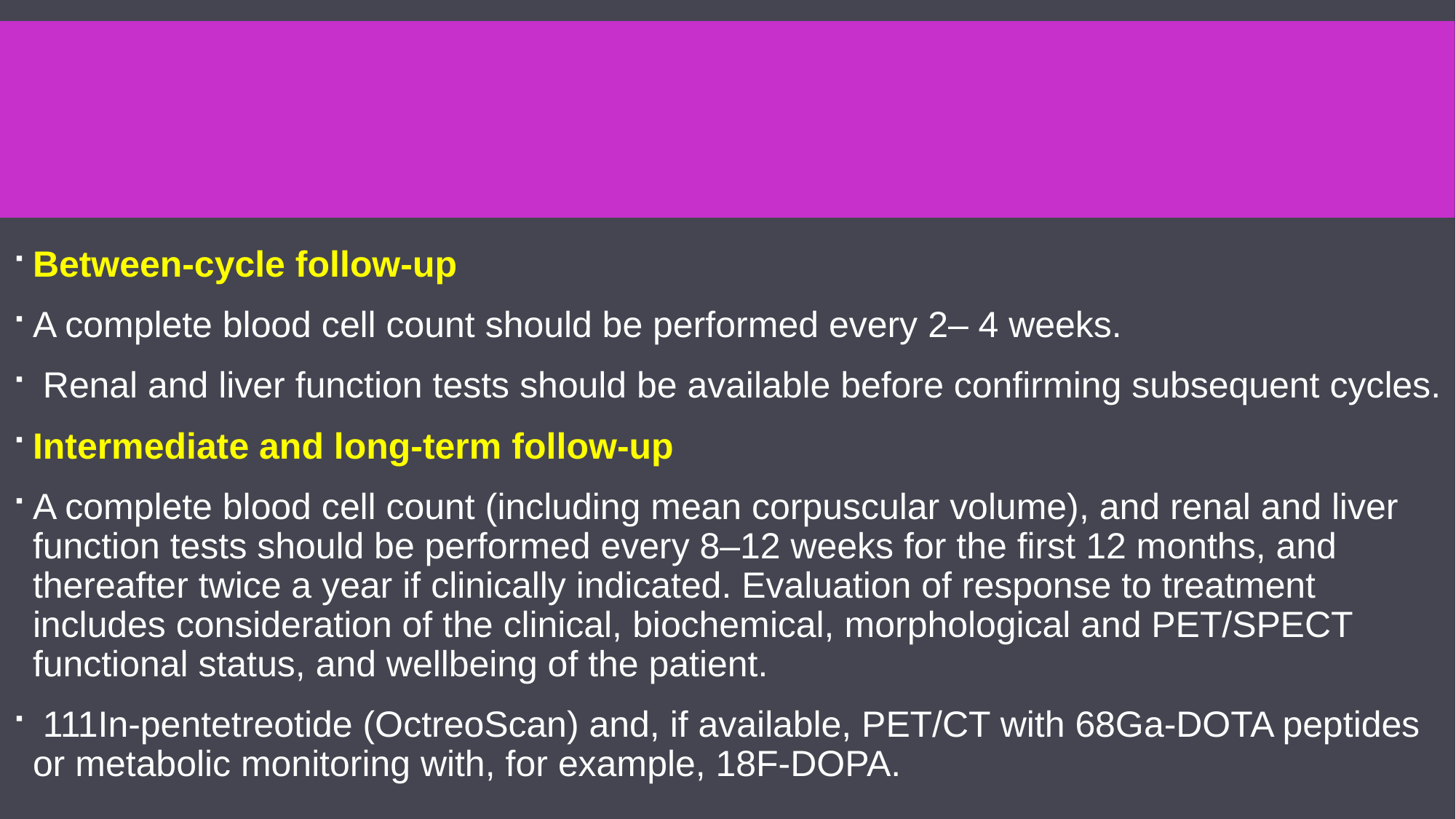

#
Between-cycle follow-up
A complete blood cell count should be performed every 2– 4 weeks.
 Renal and liver function tests should be available before confirming subsequent cycles.
Intermediate and long-term follow-up
A complete blood cell count (including mean corpuscular volume), and renal and liver function tests should be performed every 8–12 weeks for the first 12 months, and thereafter twice a year if clinically indicated. Evaluation of response to treatment includes consideration of the clinical, biochemical, morphological and PET/SPECT functional status, and wellbeing of the patient.
 111In-pentetreotide (OctreoScan) and, if available, PET/CT with 68Ga-DOTA peptides or metabolic monitoring with, for example, 18F-DOPA.